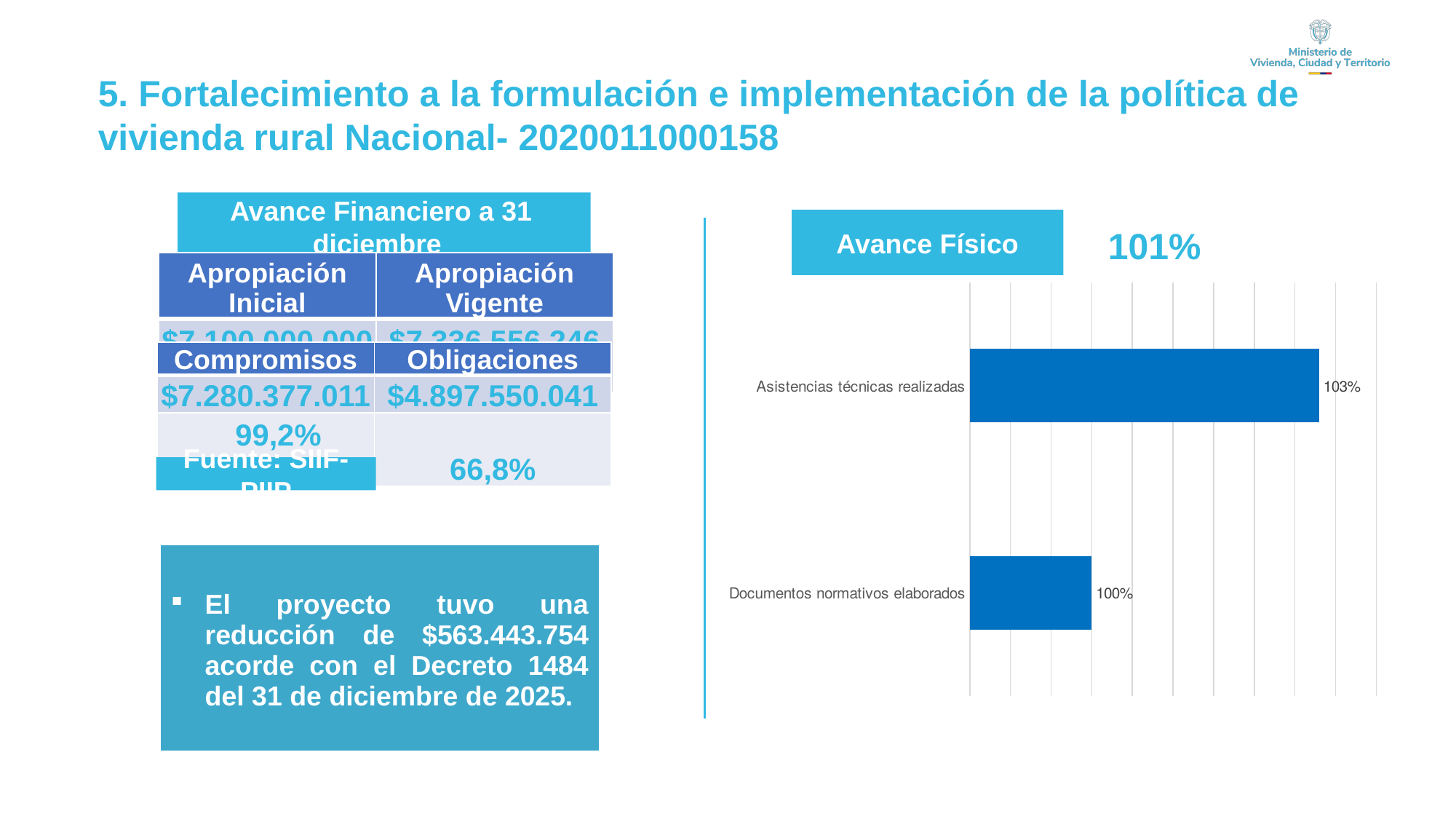

5. Fortalecimiento a la formulación e implementación de la política de vivienda rural Nacional- 2020011000158
Avance Financiero a 31 diciembre
(Cifras en pesos)

Avance Físico
 101%
| Apropiación Inicial | Apropiación Vigente |
| --- | --- |
| $7.100.000.000 | $7.336.556.246 |

### Chart

| Category |  |
|---|---|
| Documentos normativos elaborados | 1.0 |
|  Asistencias técnicas realizadas | 1.0279898218829517 |
|  |  |  |
| --- | --- | --- |
| Compromisos | Obligaciones |
| --- | --- |
| $7.280.377.011 | $4.897.550.041 |
| 99,2% | 66,8% |
Fuente: SIIF-PIIP
| El proyecto tuvo una reducción de $563.443.754 acorde con el Decreto 1484 del 31 de diciembre de 2025. |
| --- |